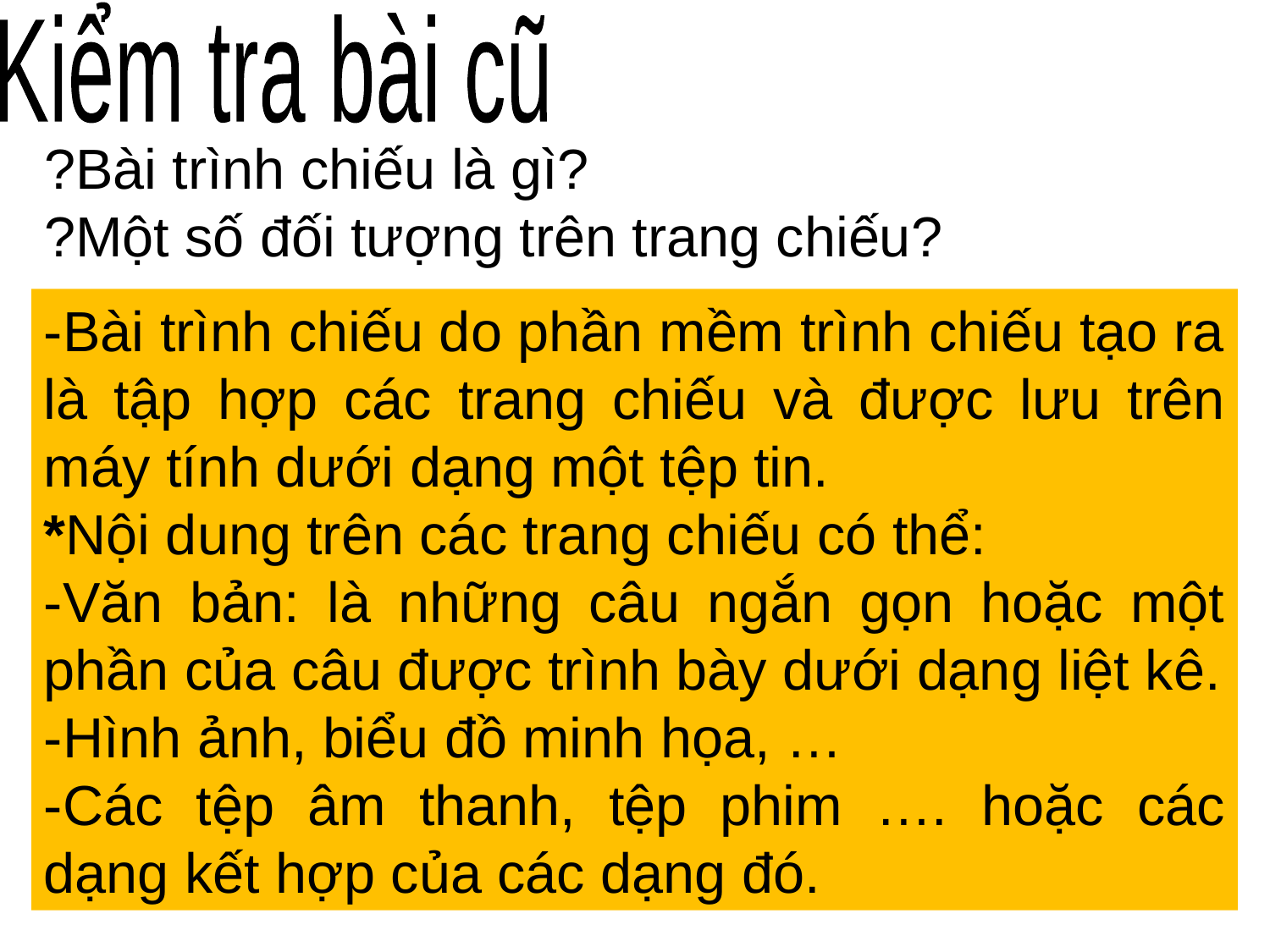

27
?Bài trình chiếu là gì?
?Một số đối tượng trên trang chiếu?
-Bài trình chiếu do phần mềm trình chiếu tạo ra là tập hợp các trang chiếu và được lưu trên máy tính dưới dạng một tệp tin.
*Nội dung trên các trang chiếu có thể:
-Văn bản: là những câu ngắn gọn hoặc một phần của câu được trình bày dưới dạng liệt kê.
-Hình ảnh, biểu đồ minh họa, …
-Các tệp âm thanh, tệp phim …. hoặc các dạng kết hợp của các dạng đó.